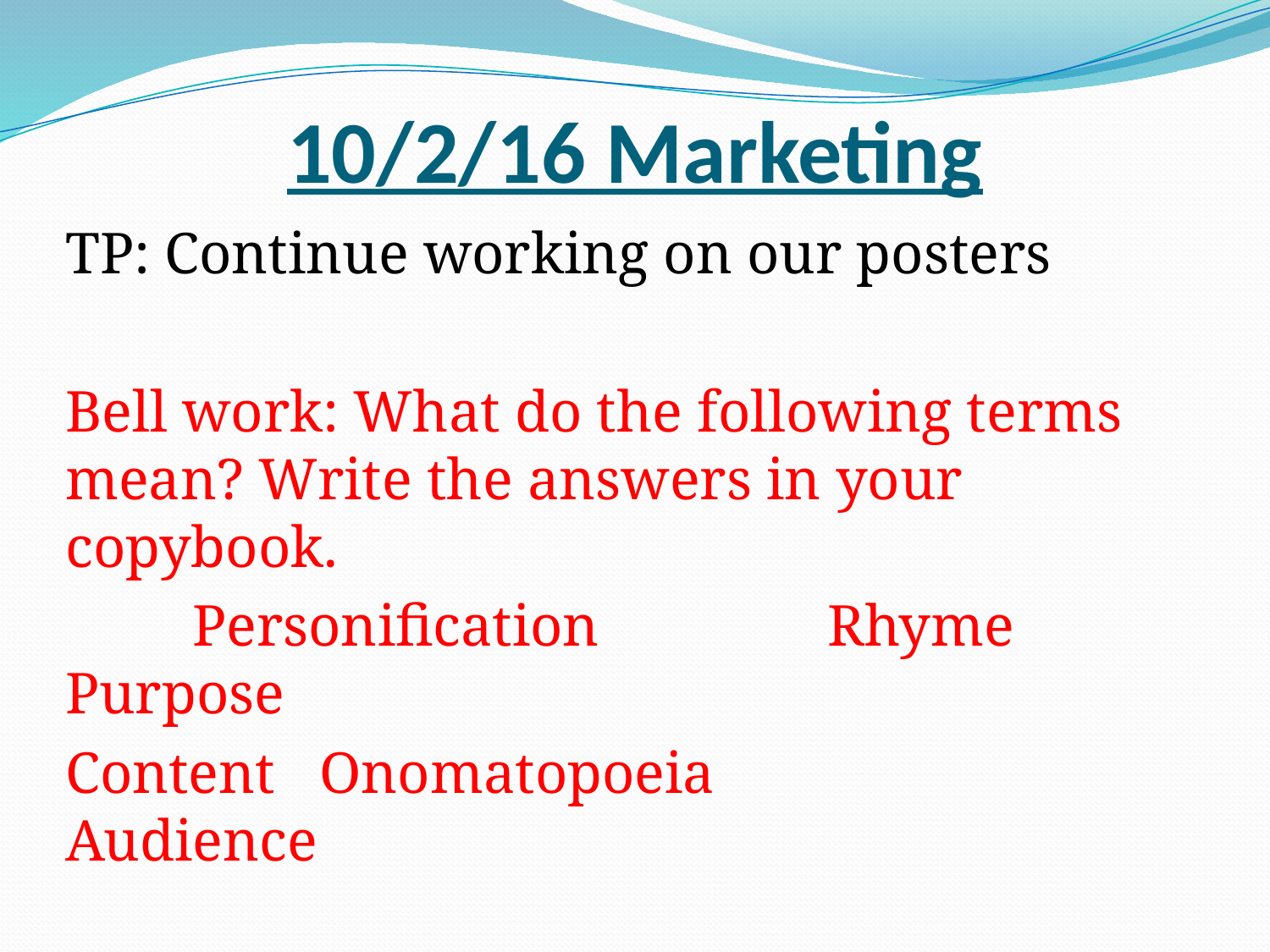

# 10/2/16 Marketing
TP: Continue working on our posters

Bell work: What do the following terms mean? Write the answers in your copybook.
	Personification		Rhyme	Purpose
Content	Onomatopoeia		Audience